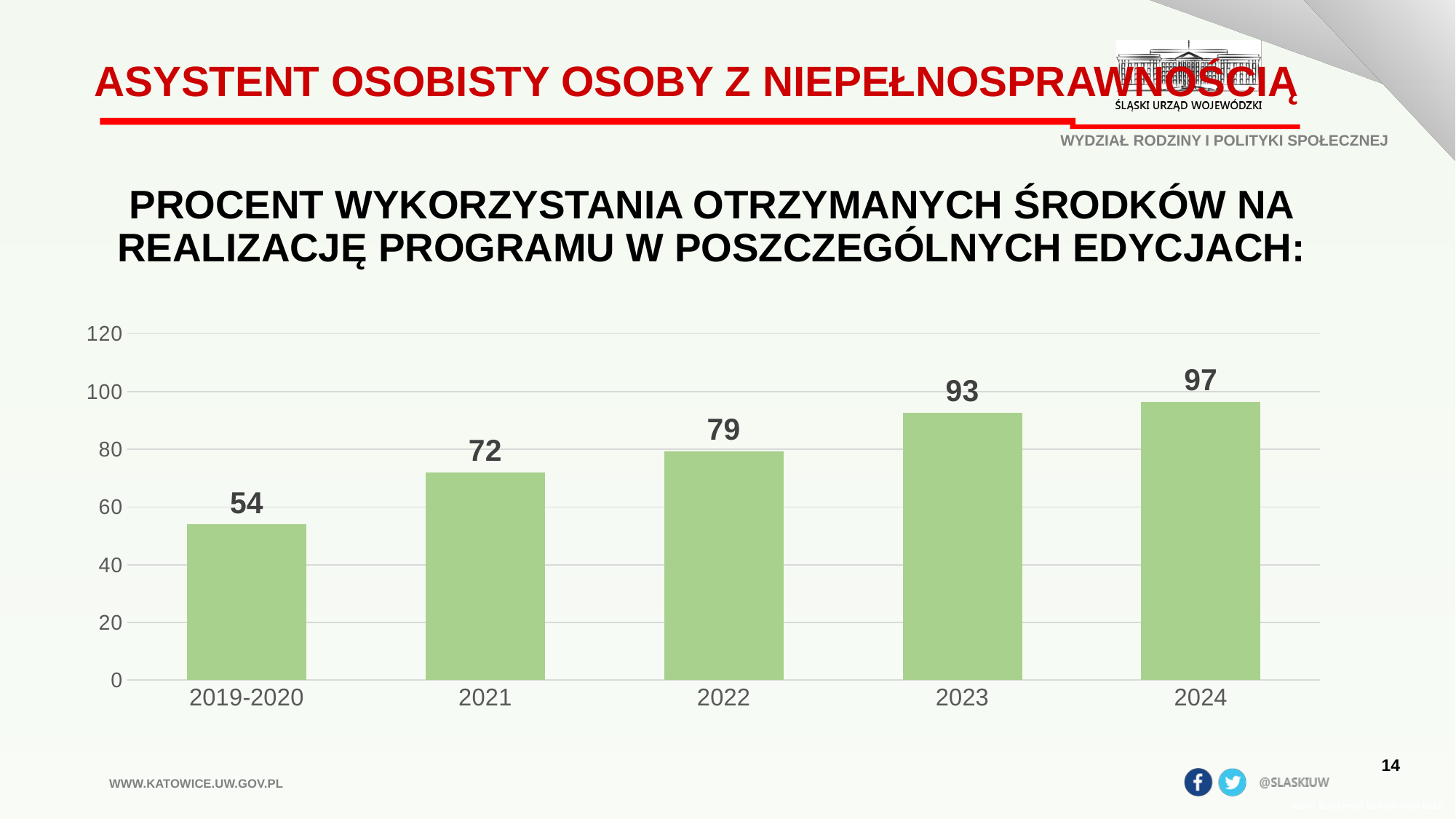

asystent osobisty osoby z niepełnosprawnością
WYDZIAŁ RODZINY I POLITYKI SPOŁECZNEJ
# PROCENT WYKORZYSTANIA OTRZYMANYCH ŚRODKÓW NA REALIZACJĘ PROGRAMU W POSZCZEGÓLNYCH EDYCJACH:

### Chart

| Category |  |
|---|---|
| 2019-2020 | 53.973677291675365 |
| 2021 | 71.94596464064325 |
| 2022 | 79.34380426683053 |
| 2023 | 92.76328470907418 |
| 2024 | 96.56853041974736 |
14